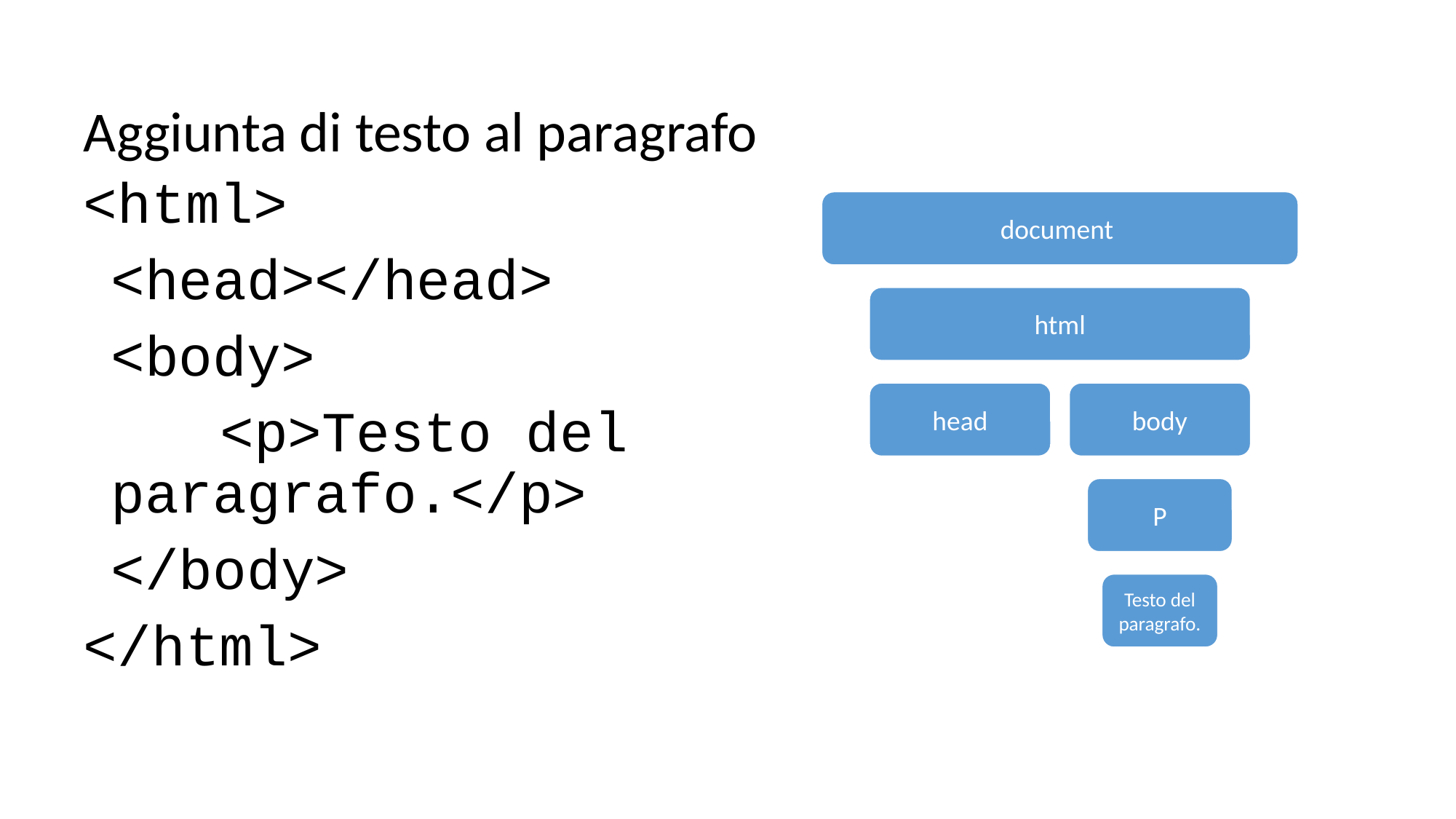

# Aggiunta di testo al paragrafo
<html>
	<head></head>
	<body>
		<p>Testo del 	paragrafo.</p>
	</body>
</html>
document
html
body
head
P
Testo del paragrafo.